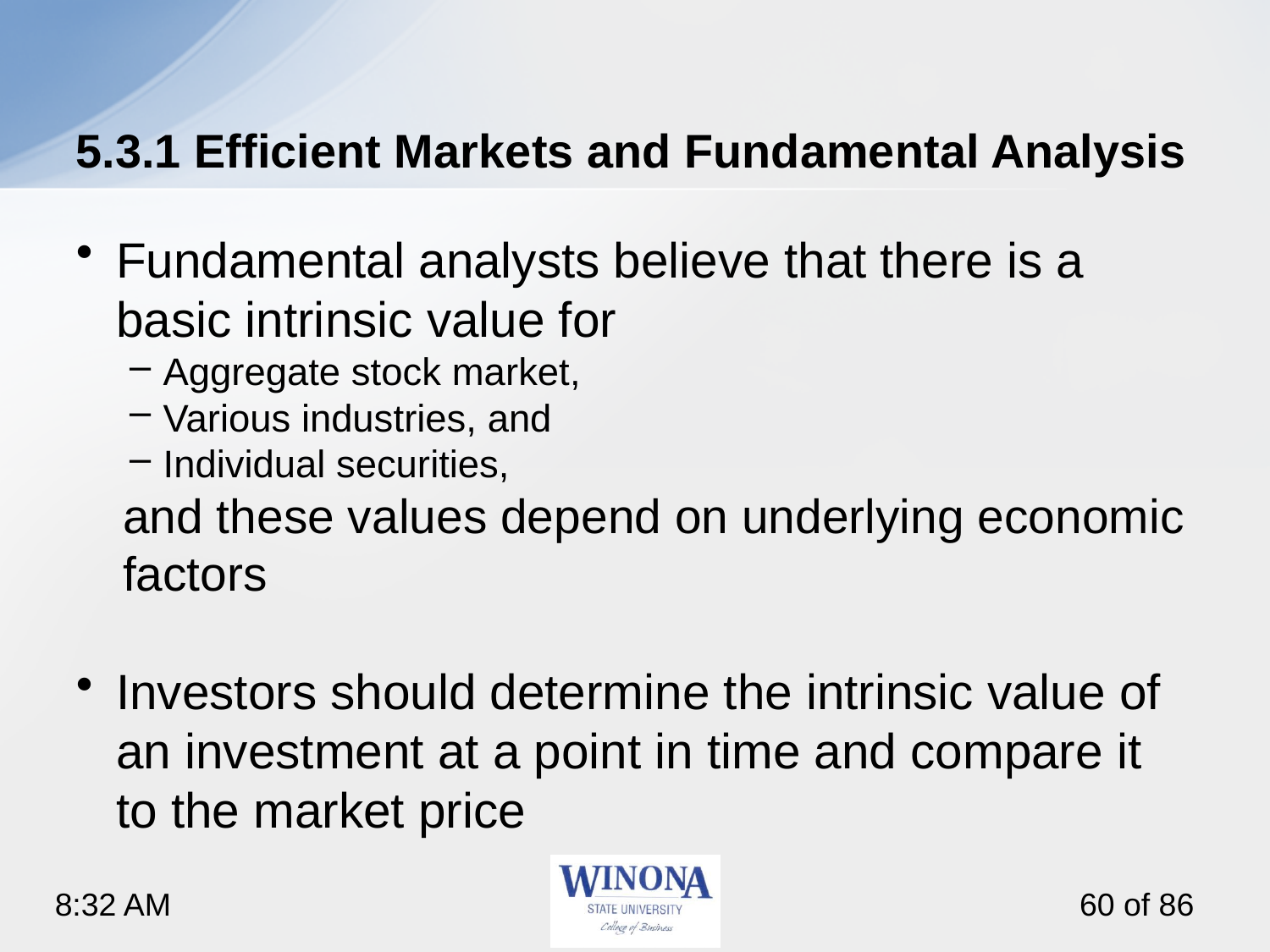

# 5.3.1 Efficient Markets and Fundamental Analysis
Fundamental analysts believe that there is a basic intrinsic value for
Aggregate stock market,
Various industries, and
Individual securities,
and these values depend on underlying economic factors

Investors should determine the intrinsic value of an investment at a point in time and compare it to the market price